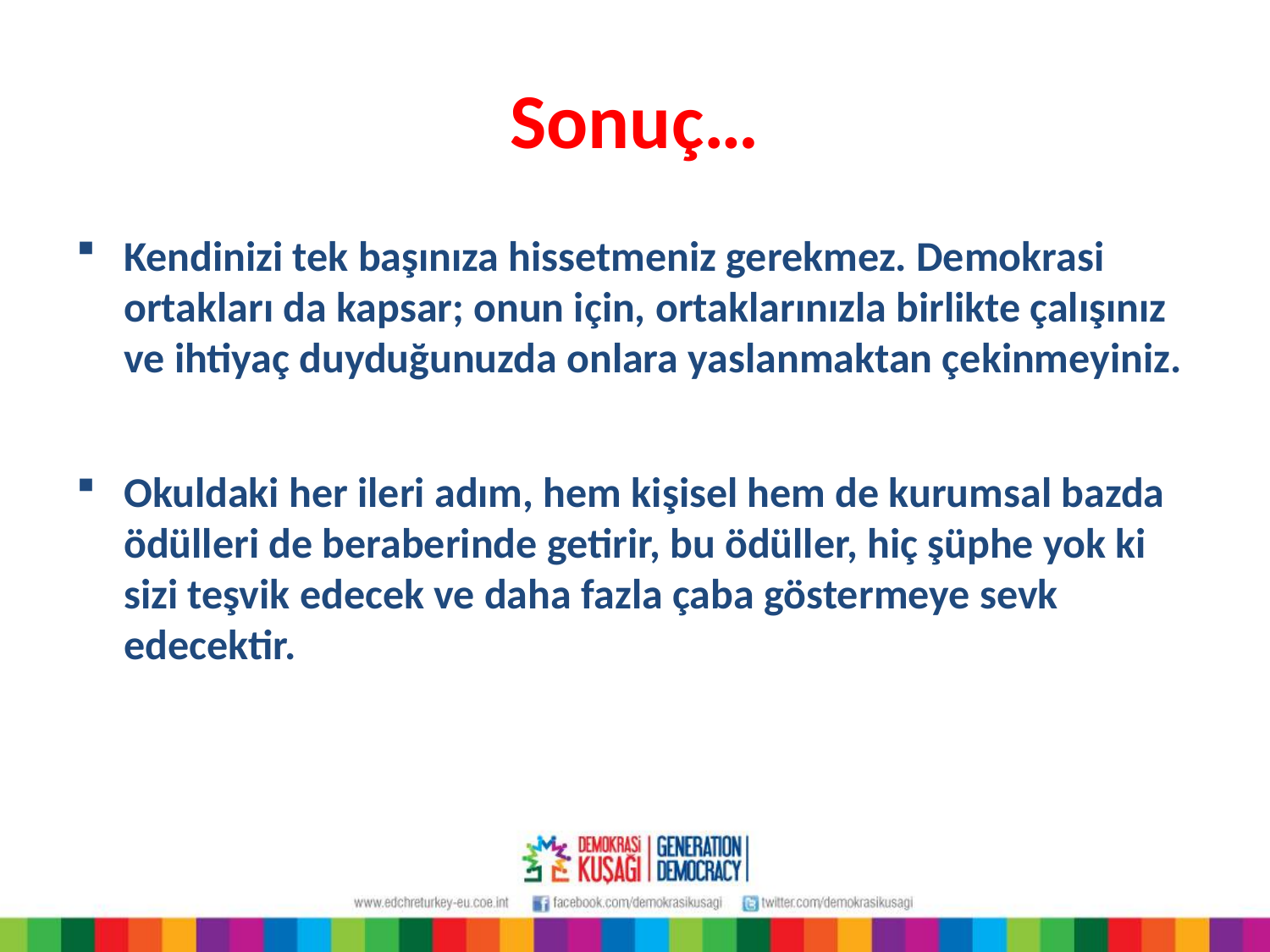

# Sonuç…
Kendinizi tek başınıza hissetmeniz gerekmez. Demokrasi ortakları da kapsar; onun için, ortaklarınızla birlikte çalışınız ve ihtiyaç duyduğunuzda onlara yaslanmaktan çekinmeyiniz.

Okuldaki her ileri adım, hem kişisel hem de kurumsal bazda ödülleri de beraberinde getirir, bu ödüller, hiç şüphe yok ki sizi teşvik edecek ve daha fazla çaba göstermeye sevk edecektir.